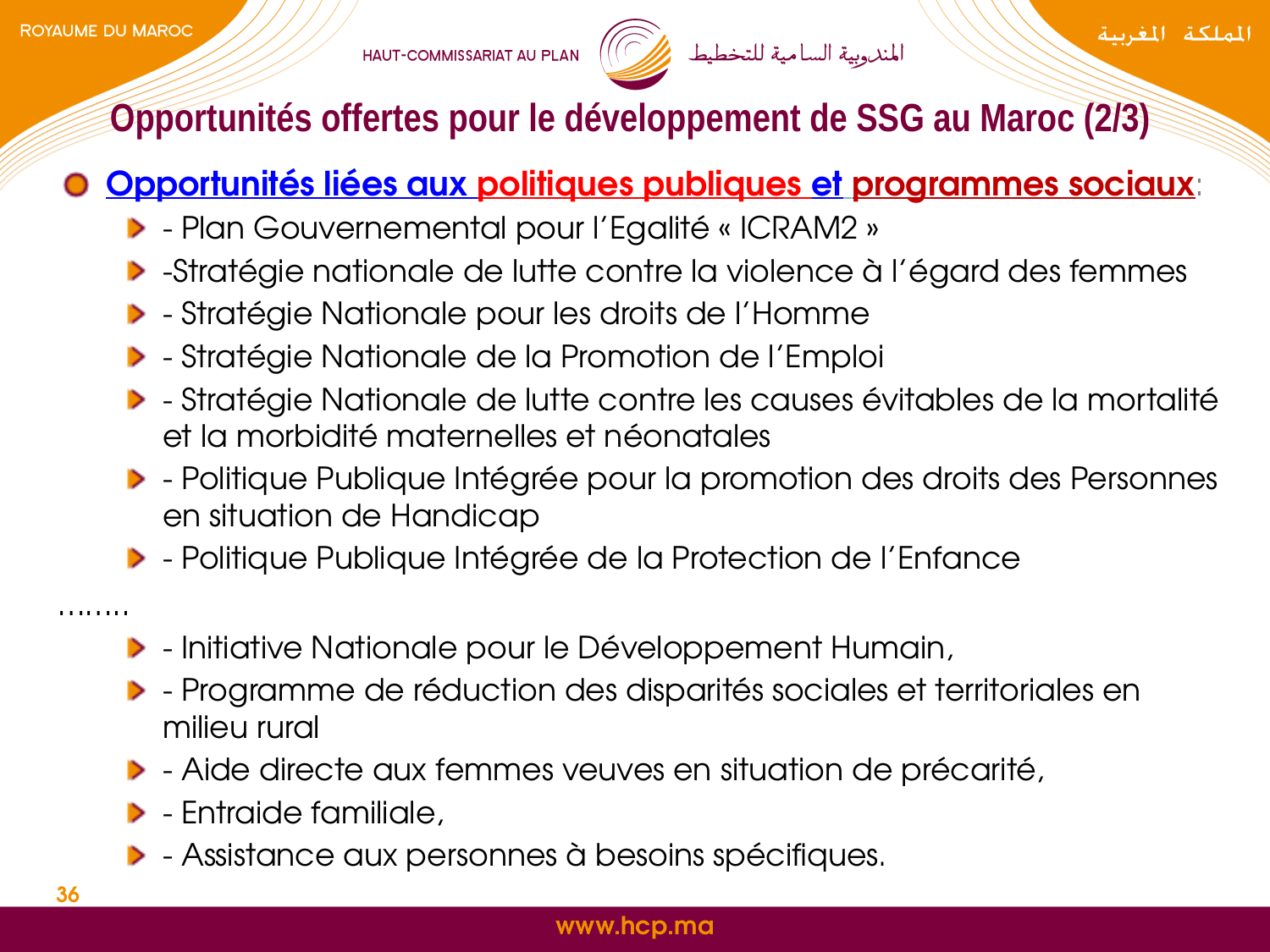

# Opportunités offertes pour le développement de SSG au Maroc (2/3)
Opportunités liées aux politiques publiques et programmes sociaux:
- Plan Gouvernemental pour l’Egalité « ICRAM2 »
-Stratégie nationale de lutte contre la violence à l’égard des femmes
- Stratégie Nationale pour les droits de l’Homme
- Stratégie Nationale de la Promotion de l’Emploi
- Stratégie Nationale de lutte contre les causes évitables de la mortalité et la morbidité maternelles et néonatales
- Politique Publique Intégrée pour la promotion des droits des Personnes en situation de Handicap
- Politique Publique Intégrée de la Protection de l’Enfance
……..
- Initiative Nationale pour le Développement Humain,
- Programme de réduction des disparités sociales et territoriales en milieu rural
- Aide directe aux femmes veuves en situation de précarité,
- Entraide familiale,
- Assistance aux personnes à besoins spécifiques.

36